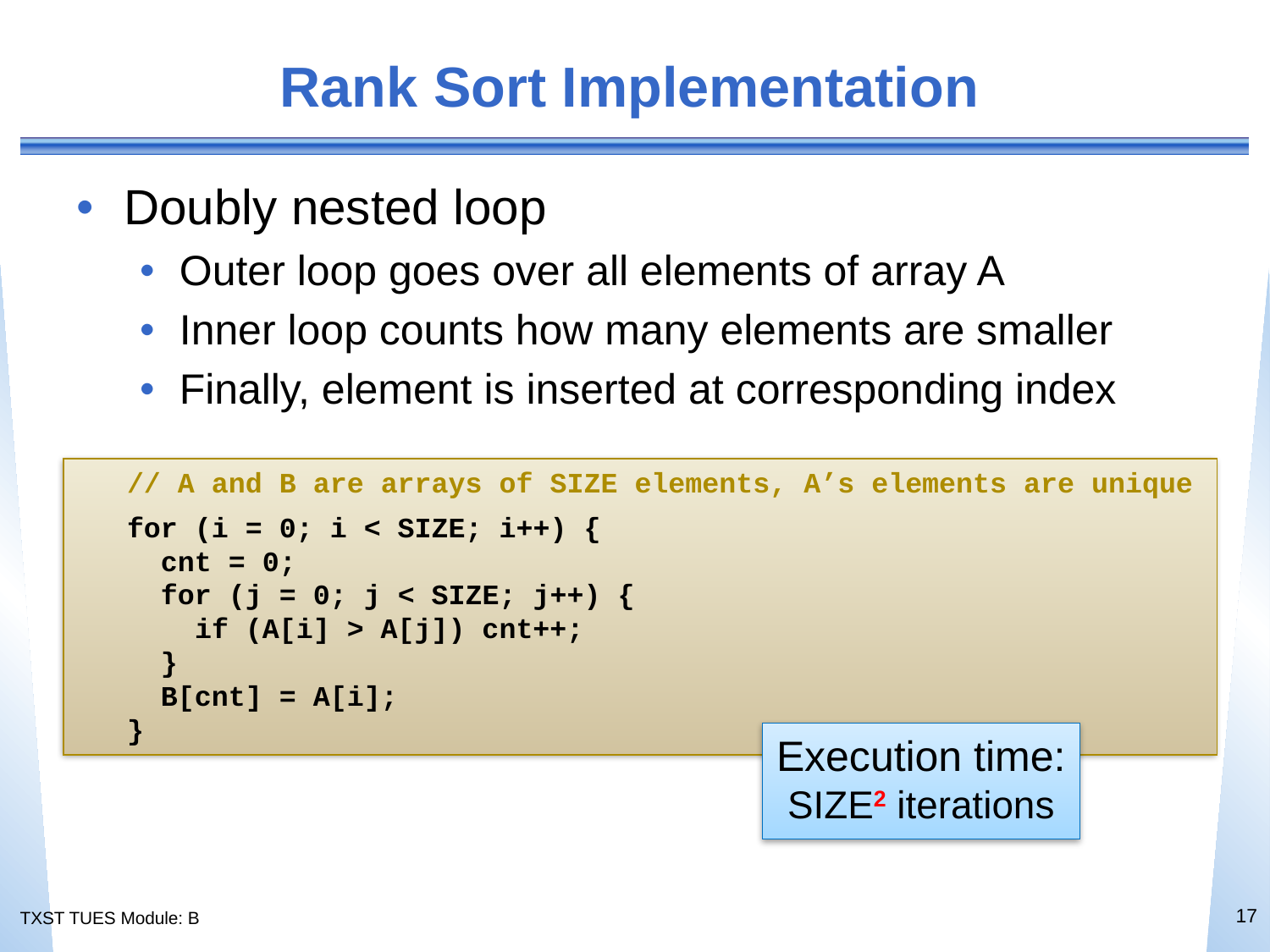

# Rank Sort Implementation
Doubly nested loop
Outer loop goes over all elements of array A
Inner loop counts how many elements are smaller
Finally, element is inserted at corresponding index

// A and B are arrays of SIZE elements, A’s elements are unique

for (i = 0; i < SIZE; i++) {
  cnt = 0;
  for (j = 0; j < SIZE; j++) {
    if (A[i] > A[j]) cnt++;
  }
  B[cnt] = A[i];
}
Execution time:
SIZE2 iterations
17